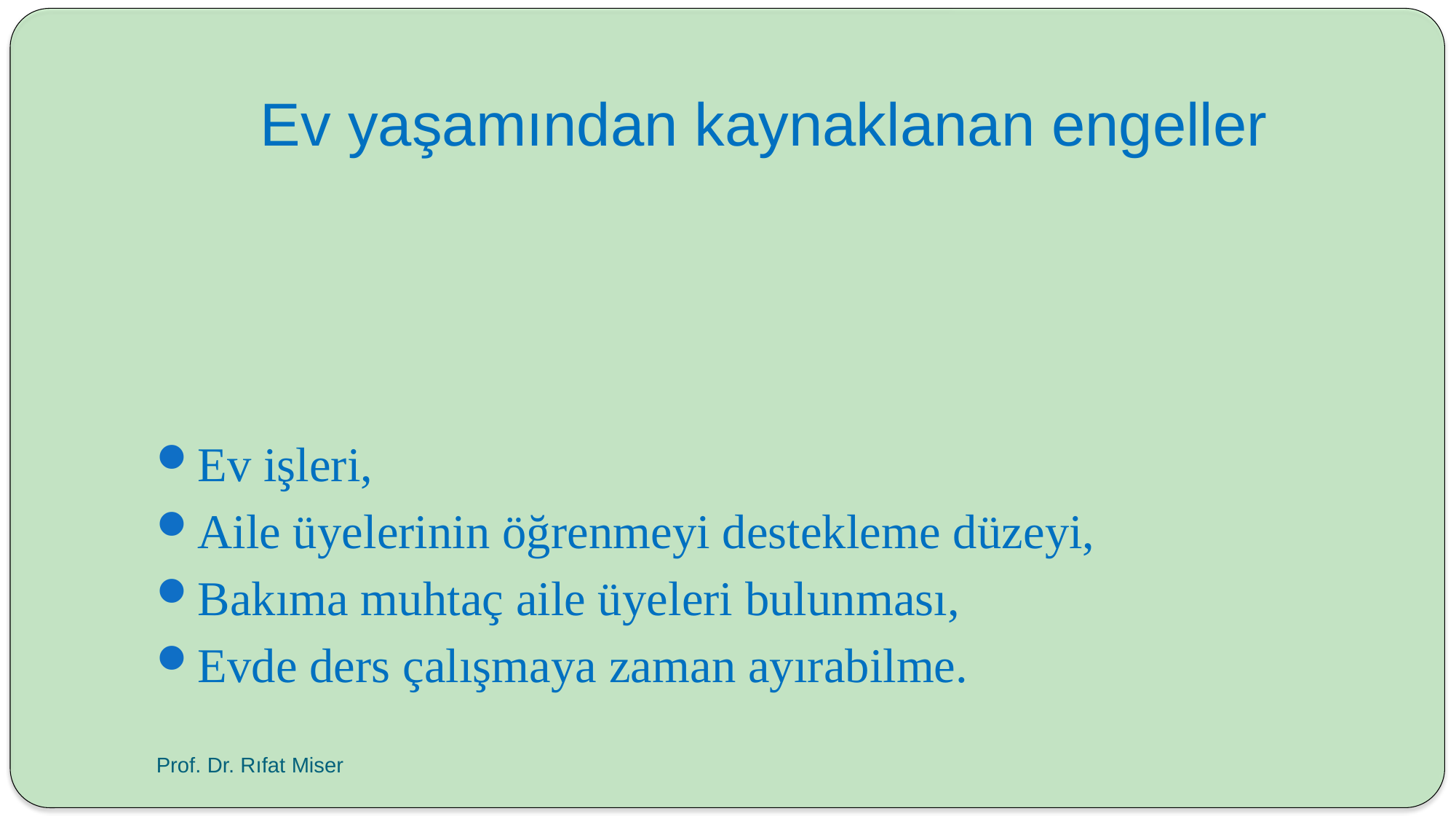

# Ev yaşamından kaynaklanan engeller
Ev işleri,
Aile üyelerinin öğrenmeyi destekleme düzeyi,
Bakıma muhtaç aile üyeleri bulunması,
Evde ders çalışmaya zaman ayırabilme.

Prof. Dr. Rıfat Miser